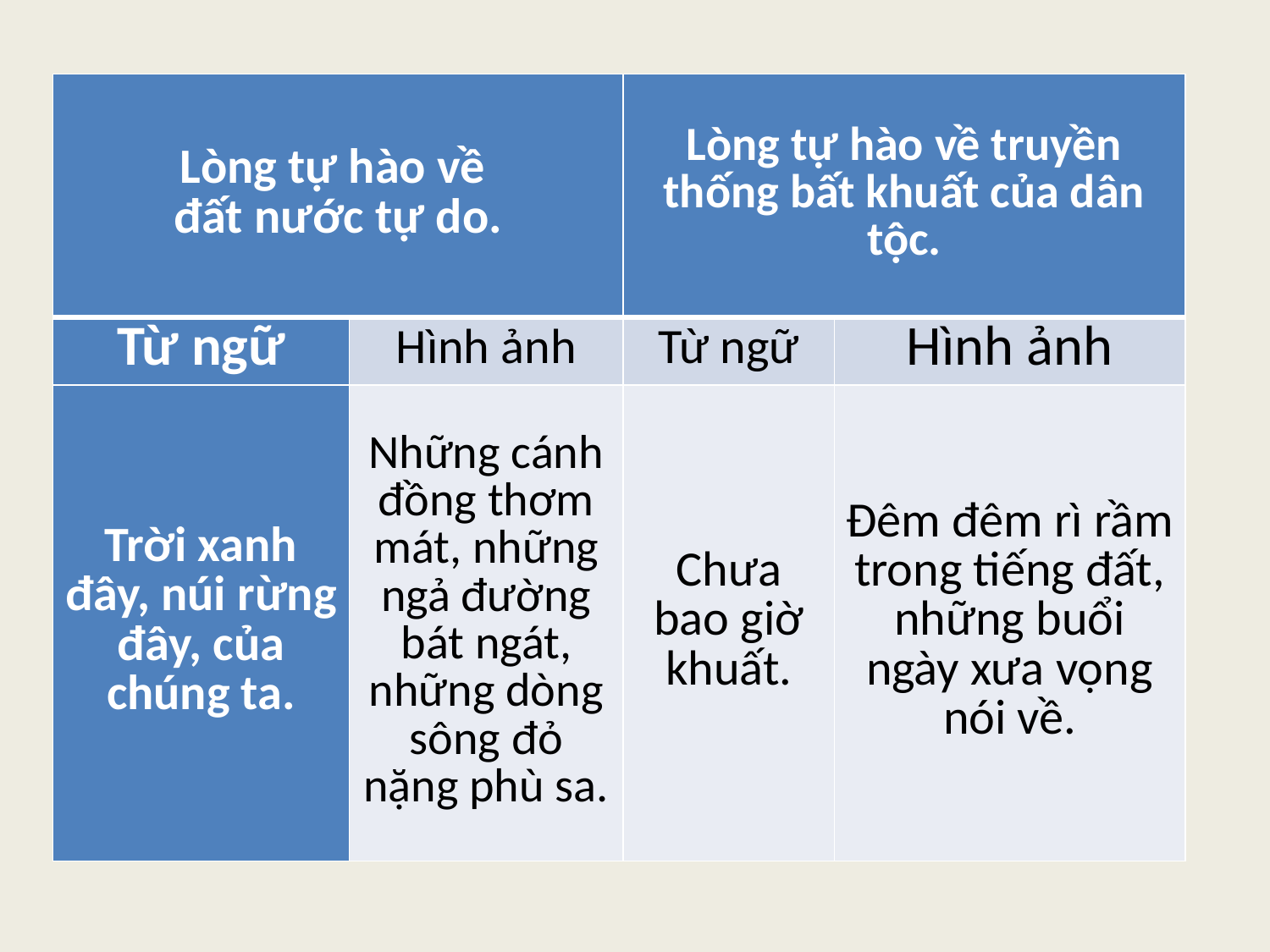

| Lòng tự hào về đất nước tự do. |  | Lòng tự hào về truyền thống bất khuất của dân tộc. |  |
| --- | --- | --- | --- |
| Từ ngữ | Hình ảnh | Từ ngữ | Hình ảnh |
| Trời xanh đây, núi rừng đây, của chúng ta. | Những cánh đồng thơm mát, những ngả đường bát ngát, những dòng sông đỏ nặng phù sa. | Chưa bao giờ khuất. | Đêm đêm rì rầm trong tiếng đất, những buổi ngày xưa vọng nói về. |